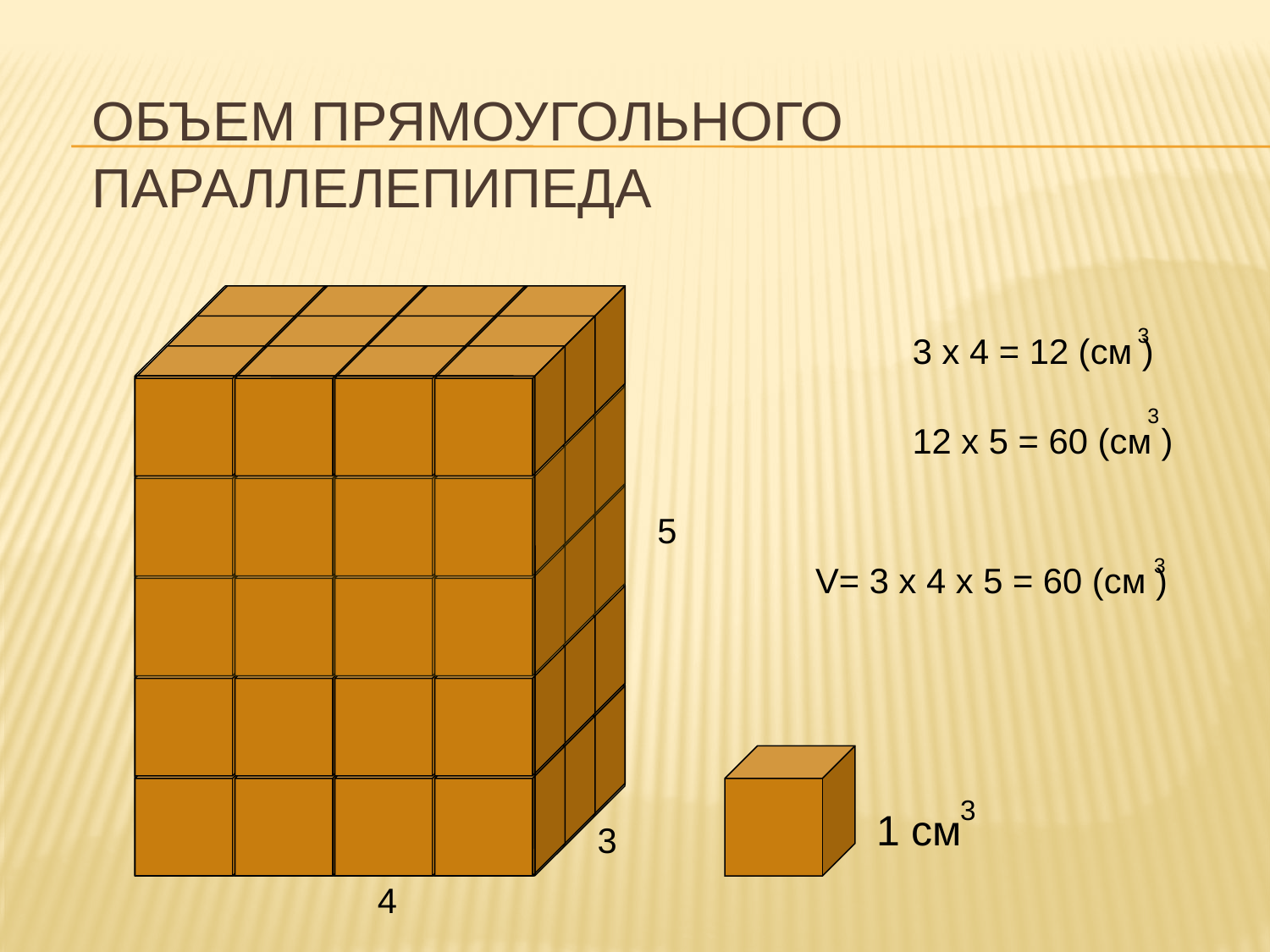

# Объем прямоугольного параллелепипеда

3
3 х 4 = 12 (см )

3
12 х 5 = 60 (см )

5
3
V= 3 x 4 х 5 = 60 (см )

3
1 см
3
4